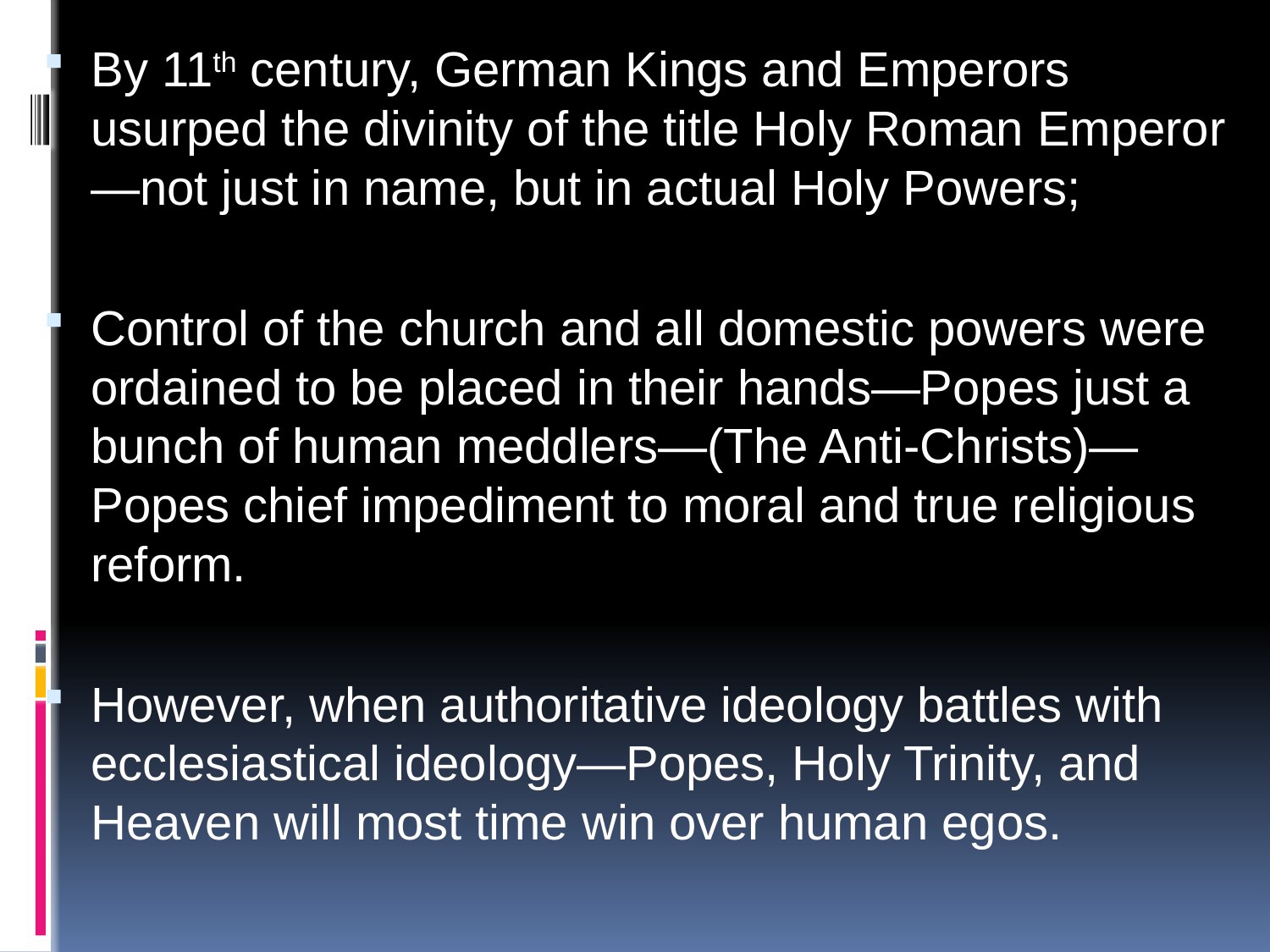

By 11th century, German Kings and Emperors usurped the divinity of the title Holy Roman Emperor—not just in name, but in actual Holy Powers;

Control of the church and all domestic powers were ordained to be placed in their hands—Popes just a bunch of human meddlers—(The Anti-Christs)—Popes chief impediment to moral and true religious reform.

However, when authoritative ideology battles with ecclesiastical ideology—Popes, Holy Trinity, and Heaven will most time win over human egos.